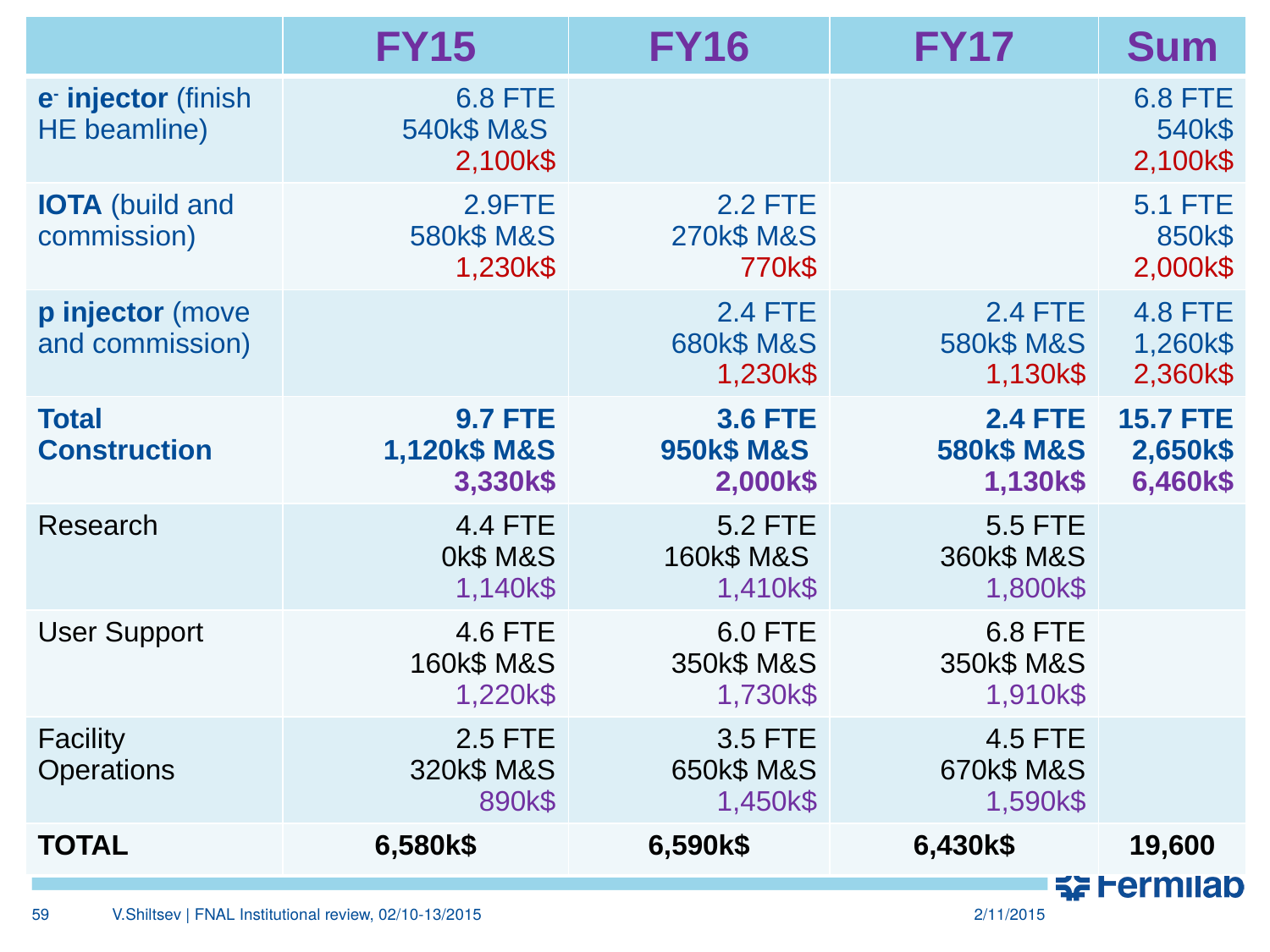

# Resources needed
|  | FY15 | FY16 | FY17 | Sum |
| --- | --- | --- | --- | --- |
| e- injector (finish HE beamline) | 6.8 FTE 540k$ M&S 2,100k$ |  |  | 6.8 FTE 540k$ 2,100k$ |
| IOTA (build and commission) | 2.9FTE 580k$ M&S 1,230k$ | 2.2 FTE 270k$ M&S 770k$ |  | 5.1 FTE 850k$ 2,000k$ |
| p injector (move and commission) |  | 2.4 FTE 680k$ M&S 1,230k$ | 2.4 FTE 580k$ M&S 1,130k$ | 4.8 FTE 1,260k$ 2,360k$ |
| Total Construction | 9.7 FTE 1,120k$ M&S 3,330k$ | 3.6 FTE 950k$ M&S 2,000k$ | 2.4 FTE 580k$ M&S 1,130k$ | 15.7 FTE 2,650k$ 6,460k$ |
| Research | 4.4 FTE 0k$ M&S 1,140k$ | 5.2 FTE 160k$ M&S 1,410k$ | 5.5 FTE 360k$ M&S 1,800k$ |  |
| User Support | 4.6 FTE 160k$ M&S 1,220k$ | 6.0 FTE 350k$ M&S 1,730k$ | 6.8 FTE 350k$ M&S 1,910k$ |  |
| Facility Operations | 2.5 FTE 320k$ M&S 890k$ | 3.5 FTE 650k$ M&S 1,450k$ | 4.5 FTE 670k$ M&S 1,590k$ |  |
| TOTAL | 6,580k$ | 6,590k$ | 6,430k$ | 19,600 |
59
V.Shiltsev | FNAL Institutional review, 02/10-13/2015
2/11/2015